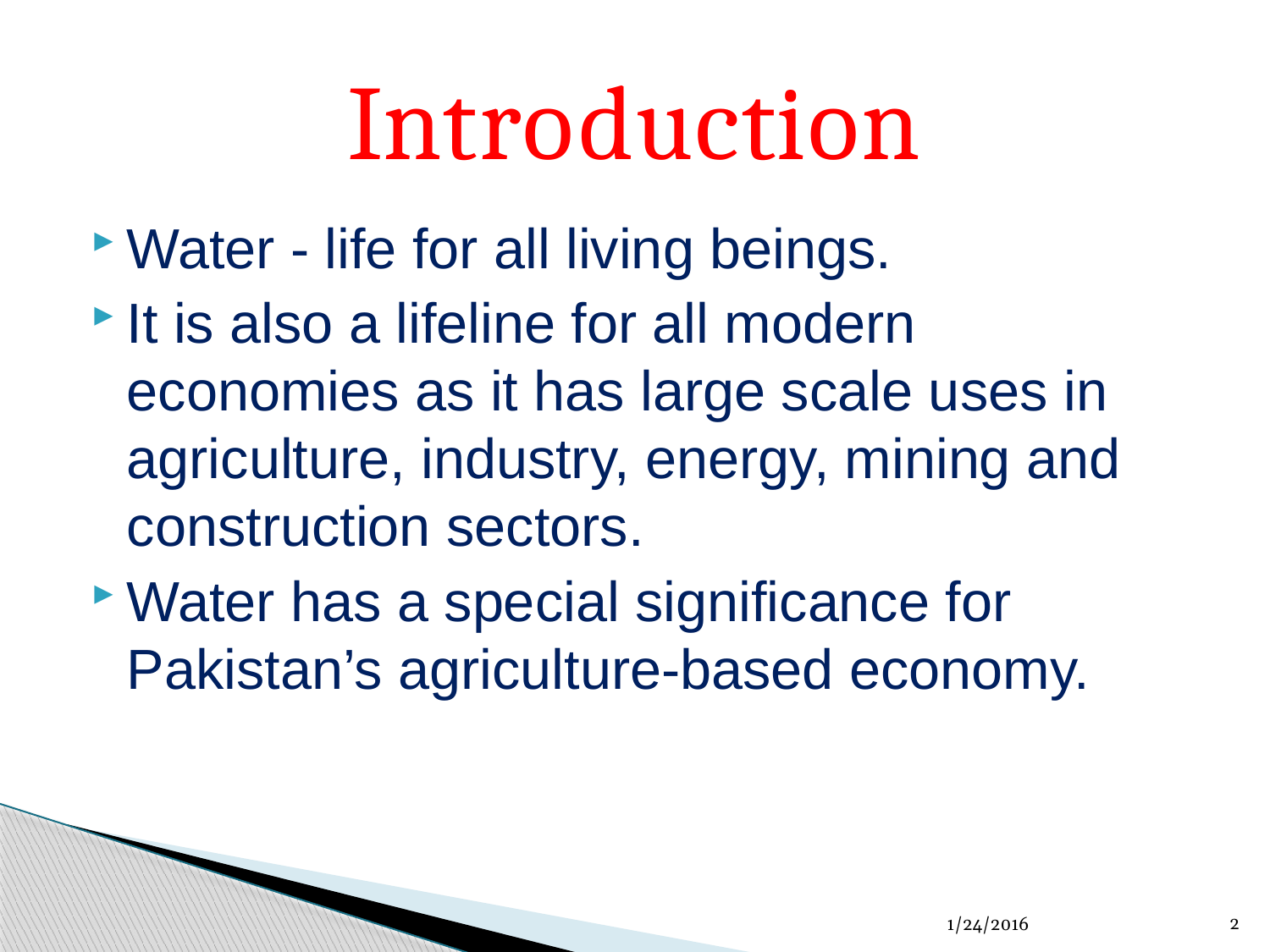

# Introduction
Water - life for all living beings.
It is also a lifeline for all modern economies as it has large scale uses in agriculture, industry, energy, mining and construction sectors.
Water has a special significance for Pakistan’s agriculture-based economy.

1/24/2016
2